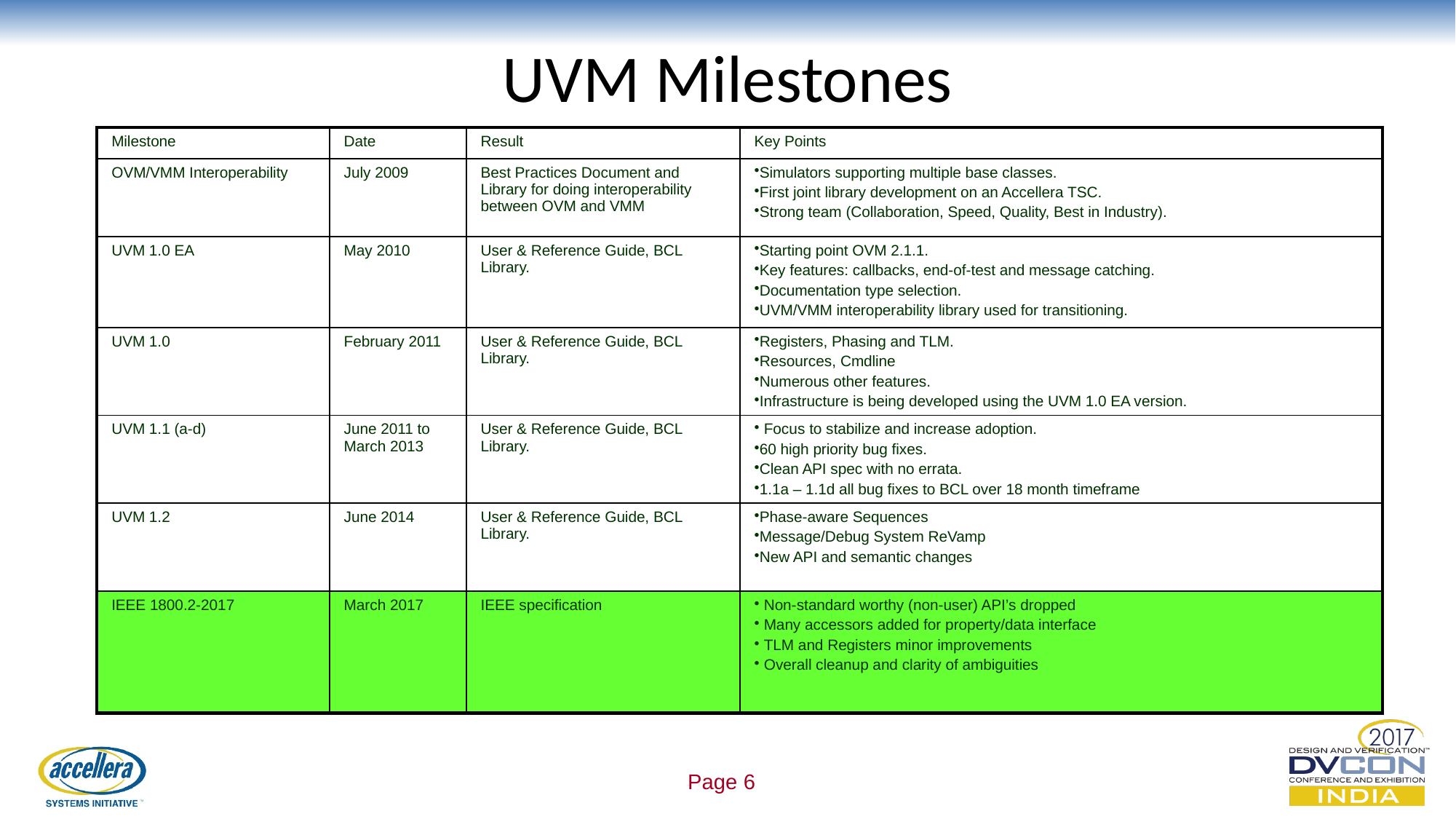

# UVM Milestones
| Milestone | Date | Result | Key Points |
| --- | --- | --- | --- |
| OVM/VMM Interoperability | July 2009 | Best Practices Document and Library for doing interoperability between OVM and VMM | Simulators supporting multiple base classes. First joint library development on an Accellera TSC. Strong team (Collaboration, Speed, Quality, Best in Industry). |
| UVM 1.0 EA | May 2010 | User & Reference Guide, BCL Library. | Starting point OVM 2.1.1. Key features: callbacks, end-of-test and message catching. Documentation type selection. UVM/VMM interoperability library used for transitioning. |
| UVM 1.0 | February 2011 | User & Reference Guide, BCL Library. | Registers, Phasing and TLM. Resources, Cmdline Numerous other features. Infrastructure is being developed using the UVM 1.0 EA version. |
| UVM 1.1 (a-d) | June 2011 to March 2013 | User & Reference Guide, BCL Library. | Focus to stabilize and increase adoption. 60 high priority bug fixes. Clean API spec with no errata. 1.1a – 1.1d all bug fixes to BCL over 18 month timeframe |
| UVM 1.2 | June 2014 | User & Reference Guide, BCL Library. | Phase-aware Sequences Message/Debug System ReVamp New API and semantic changes |
| IEEE 1800.2-2017 | March 2017 | IEEE specification | Non-standard worthy (non-user) API’s dropped Many accessors added for property/data interface TLM and Registers minor improvements Overall cleanup and clarity of ambiguities |
Page 6